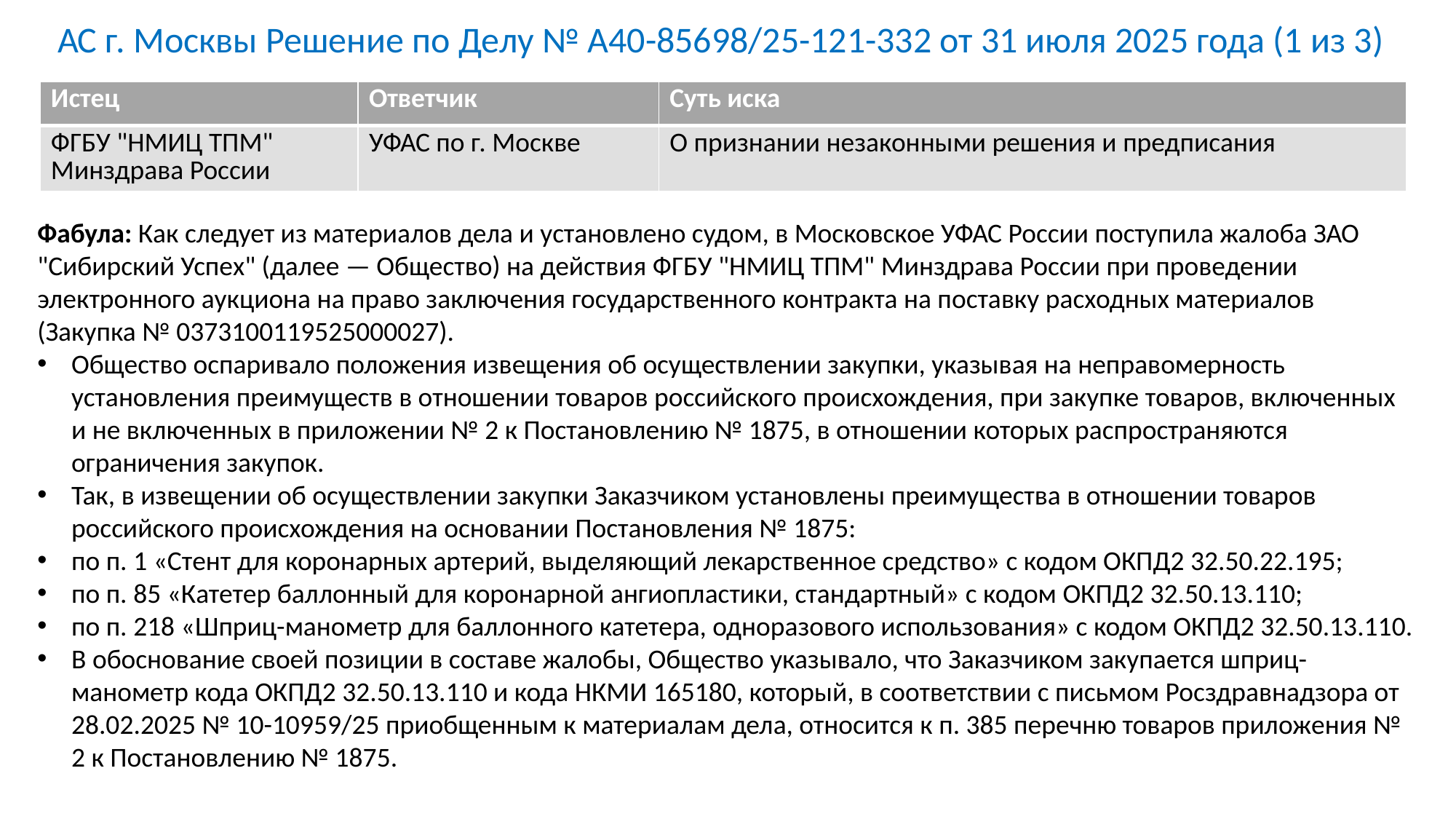

# АС г. Москвы Решение по Делу № А40-85698/25-121-332 от 31 июля 2025 года (1 из 3)
| Истец | Ответчик | Суть иска |
| --- | --- | --- |
| ФГБУ "НМИЦ ТПМ" Минздрава России | УФАС по г. Москве | О признании незаконными решения и предписания |
Фабула: Как следует из материалов дела и установлено судом, в Московское УФАС России поступила жалоба ЗАО "Сибирский Успех" (далее — Общество) на действия ФГБУ "НМИЦ ТПМ" Минздрава России при проведении электронного аукциона на право заключения государственного контракта на поставку расходных материалов
(Закупка № 0373100119525000027).
Общество оспаривало положения извещения об осуществлении закупки, указывая на неправомерность установления преимуществ в отношении товаров российского происхождения, при закупке товаров, включенных и не включенных в приложении № 2 к Постановлению № 1875, в отношении которых распространяются ограничения закупок.
Так, в извещении об осуществлении закупки Заказчиком установлены преимущества в отношении товаров российского происхождения на основании Постановления № 1875:
по п. 1 «Стент для коронарных артерий, выделяющий лекарственное средство» с кодом ОКПД2 32.50.22.195;
по п. 85 «Катетер баллонный для коронарной ангиопластики, стандартный» с кодом ОКПД2 32.50.13.110;
по п. 218 «Шприц-манометр для баллонного катетера, одноразового использования» с кодом ОКПД2 32.50.13.110.
В обоснование своей позиции в составе жалобы, Общество указывало, что Заказчиком закупается шприц-манометр кода ОКПД2 32.50.13.110 и кода НКМИ 165180, который, в соответствии с письмом Росздравнадзора от 28.02.2025 № 10-10959/25 приобщенным к материалам дела, относится к п. 385 перечню товаров приложения № 2 к Постановлению № 1875.